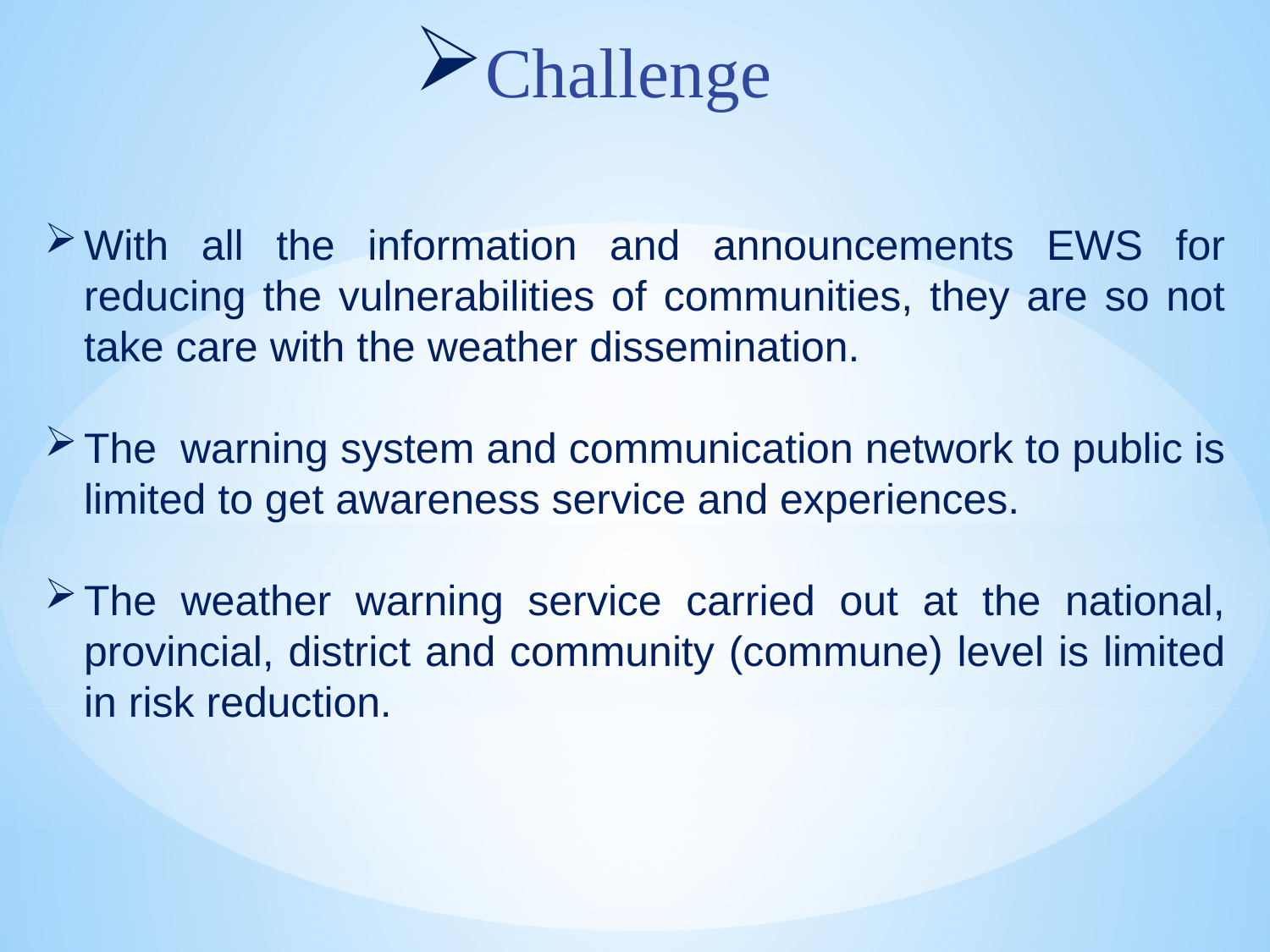

# Challenge
With all the information and announcements EWS for reducing the vulnerabilities of communities, they are so not take care with the weather dissemination.

The  warning system and communication network to public is limited to get awareness service and experiences.

The weather warning service carried out at the national, provincial, district and community (commune) level is limited in risk reduction.